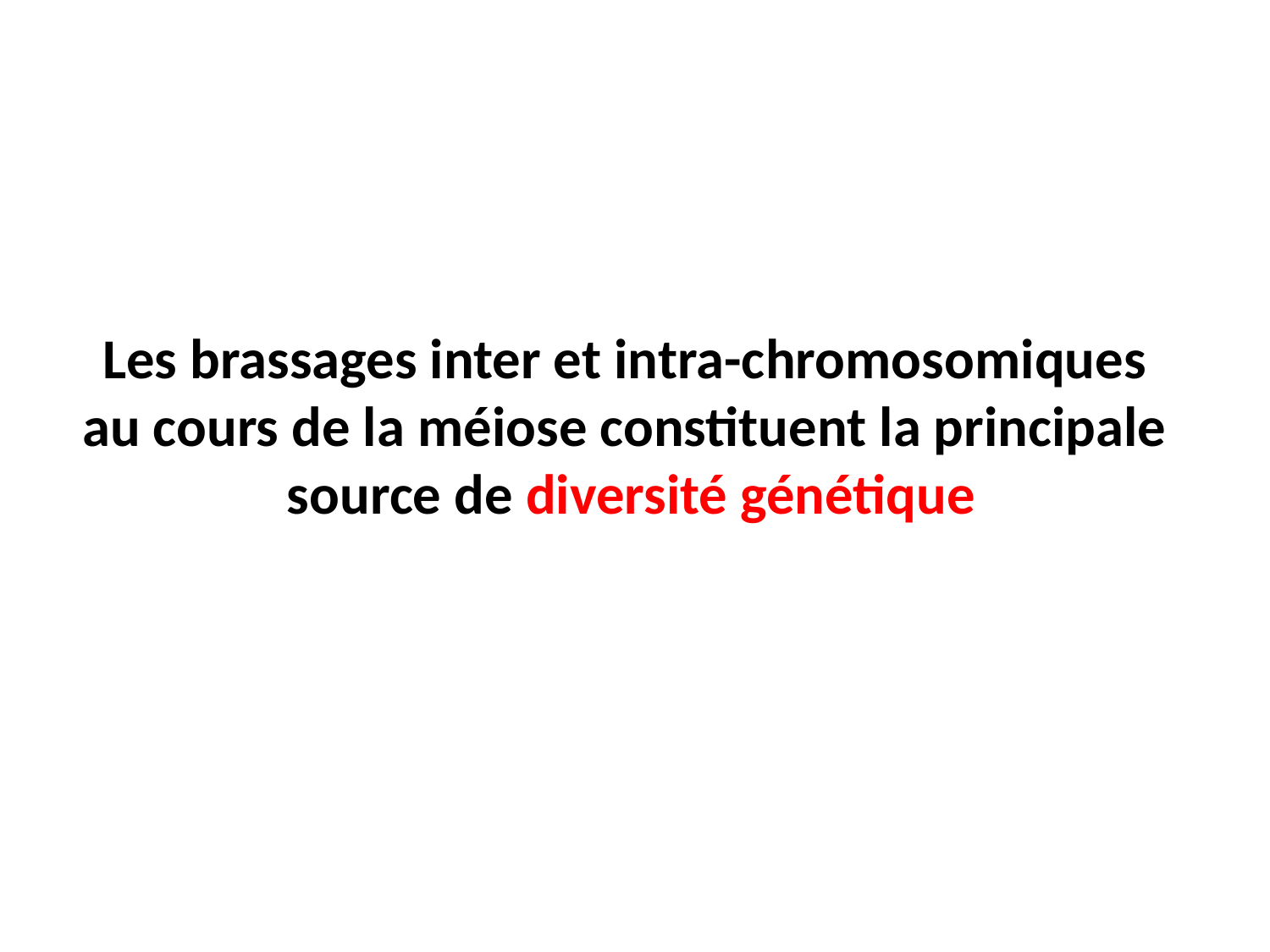

Les brassages inter et intra-chromosomiques au cours de la méiose constituent la principale
 source de diversité génétique